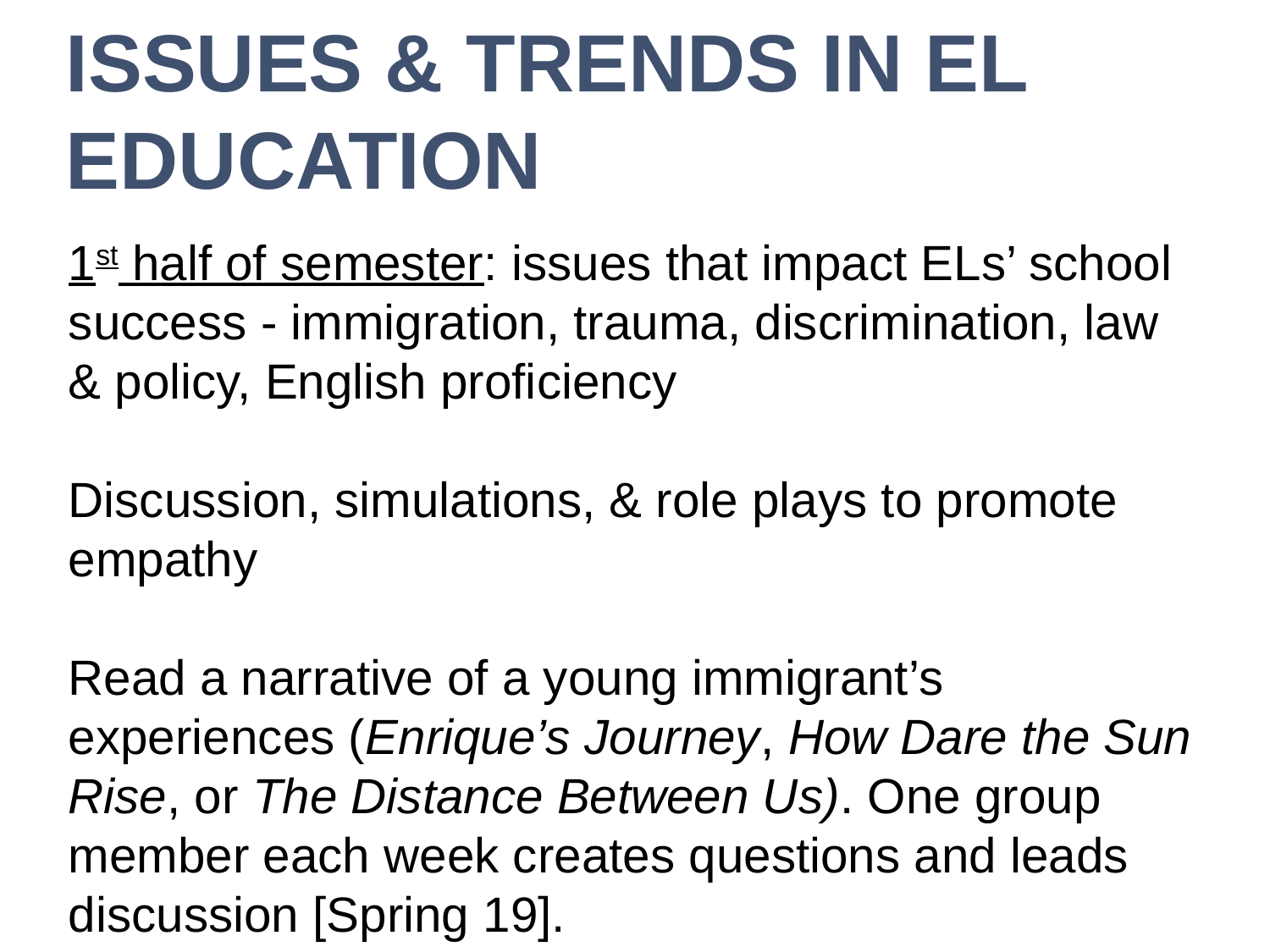

Issues & Trends in EL Education
1st half of semester: issues that impact ELs’ school success - immigration, trauma, discrimination, law & policy, English proficiency

Discussion, simulations, & role plays to promote empathy

Read a narrative of a young immigrant’s experiences (Enrique’s Journey, How Dare the Sun Rise, or The Distance Between Us). One group member each week creates questions and leads discussion [Spring 19].